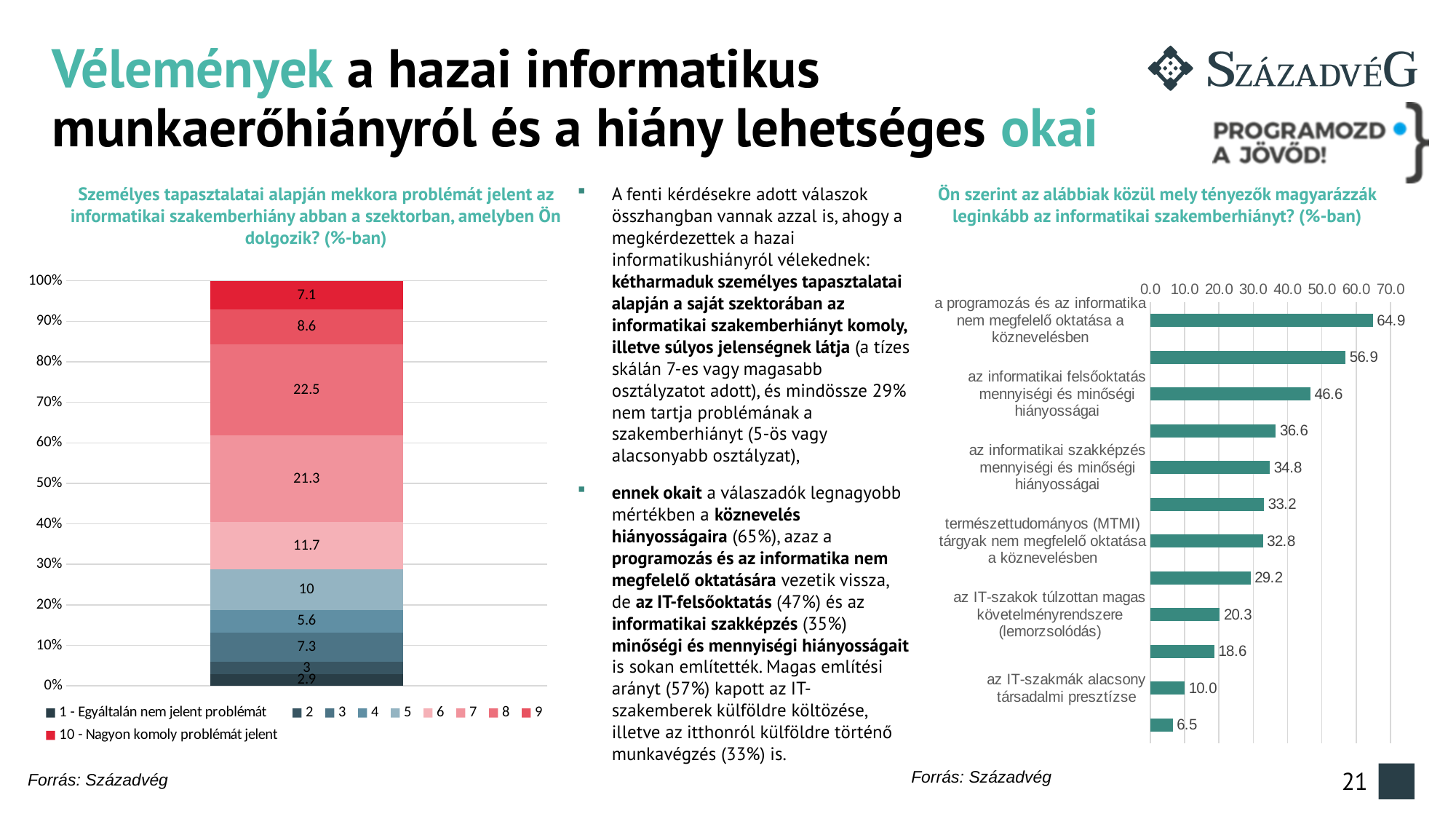

# Vélemények a hazai informatikus munkaerőhiányról és a hiány lehetséges okai
Személyes tapasztalatai alapján mekkora problémát jelent az informatikai szakemberhiány abban a szektorban, amelyben Ön dolgozik? (%-ban)
A fenti kérdésekre adott válaszok összhangban vannak azzal is, ahogy a megkérdezettek a hazai informatikushiányról vélekednek: kétharmaduk személyes tapasztalatai alapján a saját szektorában az informatikai szakemberhiányt komoly, illetve súlyos jelenségnek látja (a tízes skálán 7-es vagy magasabb osztályzatot adott), és mindössze 29% nem tartja problémának a szakemberhiányt (5-ös vagy alacsonyabb osztályzat),
ennek okait a válaszadók legnagyobb mértékben a köznevelés hiányosságaira (65%), azaz a programozás és az informatika nem megfelelő oktatására vezetik vissza, de az IT-felsőoktatás (47%) és az informatikai szakképzés (35%) minőségi és mennyiségi hiányosságait is sokan említették. Magas említési arányt (57%) kapott az IT-szakemberek külföldre költözése, illetve az itthonról külföldre történő munkavégzés (33%) is.
Ön szerint az alábbiak közül mely tényezők magyarázzák leginkább az informatikai szakemberhiányt? (%-ban)

### Chart

| Category |  |
|---|---|
| a programozás és az informatika nem megfelelő oktatása a köznevelésben | 64.85347534916292 |
| az IT-szakemberek külföldre költözése | 56.88997458193948 |
| az informatikai felsőoktatás mennyiségi és minőségi hiányosságai | 46.63571234010286 |
| társadalmi sztereotípiák, amelyek miatt pl. a nők kisebb arányban választják az informatikai pályát | 36.59279358438327 |
| az informatikai szakképzés mennyiségi és minőségi hiányosságai | 34.8342111873693 |
| az IT-szakemberek külföldi munkavállalása (itthonról) | 33.1637680158836 |
| természettudományos (MTMI) tárgyak nem megfelelő oktatása a köznevelésben | 32.82167384504393 |
| az IT-szakemberek nem megfelelő anyagi megbecsültsége | 29.206707142969215 |
| az IT-szakok túlzottan magas követelményrendszere (lemorzsolódás) | 20.26711472473281 |
| az informatikai felnőttképzés mennyiségi és minőségi hiányosságai | 18.643390419374935 |
| az IT-szakmák alacsony társadalmi presztízse | 9.989177790229201 |
| az IT-szakemberek magas arányú pályaelhagyása (karrierváltás) | 6.518743062314692 |

### Chart

| Category | 1 - Egyáltalán nem jelent problémát | 2 | 3 | 4 | 5 | 6 | 7 | 8 | 9 | 10 - Nagyon komoly problémát jelent  |
|---|---|---|---|---|---|---|---|---|---|---|
| Tűzoltó / Katasztrófavédelmi szakember | 2.9 | 3.0 | 7.3 | 5.6 | 10.0 | 11.7 | 21.3 | 22.5 | 8.6 | 7.1 |
Forrás: Századvég
21
Forrás: Századvég